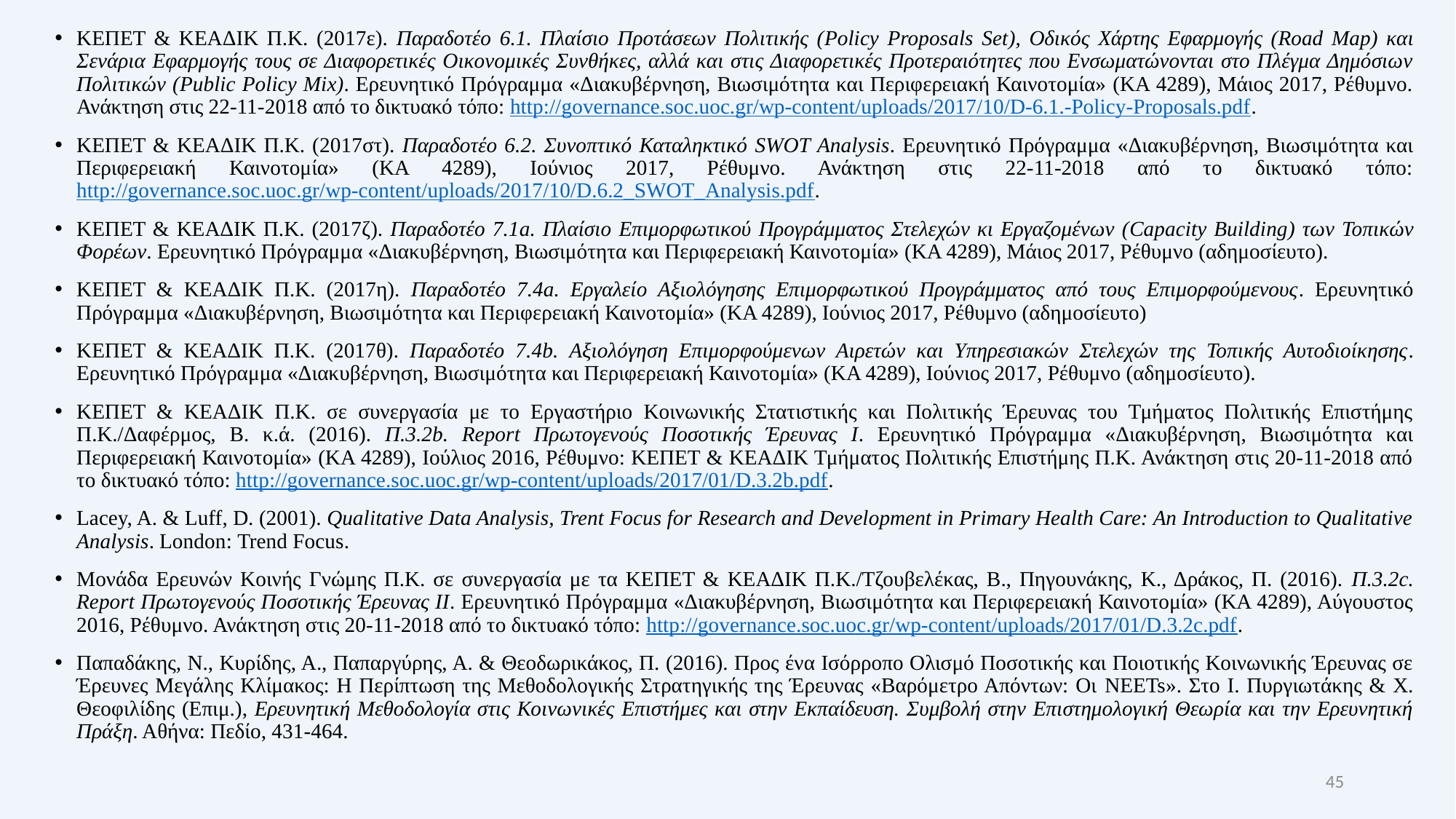

ΚΕΠΕΤ & ΚΕΑΔΙΚ Π.Κ. (2017ε). Παραδοτέο 6.1. Πλαίσιο Προτάσεων Πολιτικής (Policy Proposals Set), Οδικός Χάρτης Εφαρμογής (Road Map) και Σενάρια Εφαρμογής τους σε Διαφορετικές Οικονομικές Συνθήκες, αλλά και στις Διαφορετικές Προτεραιότητες που Ενσωματώνονται στο Πλέγμα Δημόσιων Πολιτικών (Public Policy Mix). Ερευνητικό Πρόγραμμα «Διακυβέρνηση, Βιωσιμότητα και Περιφερειακή Καινοτομία» (KA 4289), Μάιος 2017, Ρέθυμνο. Ανάκτηση στις 22-11-2018 από το δικτυακό τόπο: http://governance.soc.uoc.gr/wp-content/uploads/2017/10/D-6.1.-Policy-Proposals.pdf.
ΚΕΠΕΤ & ΚΕΑΔΙΚ Π.Κ. (2017στ). Παραδοτέο 6.2. Συνοπτικό Καταληκτικό SWOT Analysis. Ερευνητικό Πρόγραμμα «Διακυβέρνηση, Βιωσιμότητα και Περιφερειακή Καινοτομία» (KA 4289), Ιούνιος 2017, Ρέθυμνο. Ανάκτηση στις 22-11-2018 από το δικτυακό τόπο: http://governance.soc.uoc.gr/wp-content/uploads/2017/10/D.6.2_SWOT_Analysis.pdf.
ΚΕΠΕΤ & ΚΕΑΔΙΚ Π.Κ. (2017ζ). Παραδοτέο 7.1a. Πλαίσιο Επιμορφωτικού Προγράμματος Στελεχών κι Εργαζομένων (Capacity Building) των Τοπικών Φορέων. Ερευνητικό Πρόγραμμα «Διακυβέρνηση, Βιωσιμότητα και Περιφερειακή Καινοτομία» (KA 4289), Μάιος 2017, Ρέθυμνο (αδημοσίευτο).
ΚΕΠΕΤ & ΚΕΑΔΙΚ Π.Κ. (2017η). Παραδοτέο 7.4a. Εργαλείο Αξιολόγησης Επιμορφωτικού Προγράμματος από τους Επιμορφούμενους. Ερευνητικό Πρόγραμμα «Διακυβέρνηση, Βιωσιμότητα και Περιφερειακή Καινοτομία» (KA 4289), Ιούνιος 2017, Ρέθυμνο (αδημοσίευτο)
ΚΕΠΕΤ & ΚΕΑΔΙΚ Π.Κ. (2017θ). Παραδοτέο 7.4b. Αξιολόγηση Επιμορφούμενων Αιρετών και Υπηρεσιακών Στελεχών της Τοπικής Αυτοδιοίκησης. Ερευνητικό Πρόγραμμα «Διακυβέρνηση, Βιωσιμότητα και Περιφερειακή Καινοτομία» (KA 4289), Ιούνιος 2017, Ρέθυμνο (αδημοσίευτο).
ΚΕΠΕΤ & ΚΕΑΔΙΚ Π.Κ. σε συνεργασία με το Εργαστήριο Κοινωνικής Στατιστικής και Πολιτικής Έρευνας του Τμήματος Πολιτικής Επιστήμης Π.Κ./Δαφέρμος, Β. κ.ά. (2016). Π.3.2b. Report Πρωτογενούς Ποσοτικής Έρευνας Ι. Ερευνητικό Πρόγραμμα «Διακυβέρνηση, Βιωσιμότητα και Περιφερειακή Καινοτομία» (ΚΑ 4289), Ιούλιος 2016, Ρέθυμνο: ΚΕΠΕΤ & ΚΕΑΔΙΚ Τμήματος Πολιτικής Επιστήμης Π.Κ. Ανάκτηση στις 20-11-2018 από το δικτυακό τόπο: http://governance.soc.uoc.gr/wp-content/uploads/2017/01/D.3.2b.pdf.
Lacey, A. & Luff, D. (2001). Qualitative Data Analysis, Trent Focus for Research and Development in Primary Health Care: An Introduction to Qualitative Analysis. London: Trend Focus.
Μονάδα Ερευνών Κοινής Γνώμης Π.Κ. σε συνεργασία με τα ΚΕΠΕΤ & ΚΕΑΔΙΚ Π.Κ./Τζουβελέκας, Β., Πηγουνάκης, Κ., Δράκος, Π. (2016). Π.3.2c. Report Πρωτογενούς Ποσοτικής Έρευνας ΙΙ. Ερευνητικό Πρόγραμμα «Διακυβέρνηση, Βιωσιμότητα και Περιφερειακή Καινοτομία» (ΚΑ 4289), Αύγουστος 2016, Ρέθυμνο. Ανάκτηση στις 20-11-2018 από το δικτυακό τόπο: http://governance.soc.uoc.gr/wp-content/uploads/2017/01/D.3.2c.pdf.
Παπαδάκης, Ν., Κυρίδης, Α., Παπαργύρης, Α. & Θεοδωρικάκος, Π. (2016). Προς ένα Ισόρροπο Ολισμό Ποσοτικής και Ποιοτικής Κοινωνικής Έρευνας σε Έρευνες Μεγάλης Κλίμακος: Η Περίπτωση της Μεθοδολογικής Στρατηγικής της Έρευνας «Βαρόμετρο Απόντων: Οι NEETs». Στο Ι. Πυργιωτάκης & Χ. Θεοφιλίδης (Επιμ.), Ερευνητική Μεθοδολογία στις Κοινωνικές Επιστήμες και στην Εκπαίδευση. Συμβολή στην Επιστημολογική Θεωρία και την Ερευνητική Πράξη. Αθήνα: Πεδίο, 431-464.

45